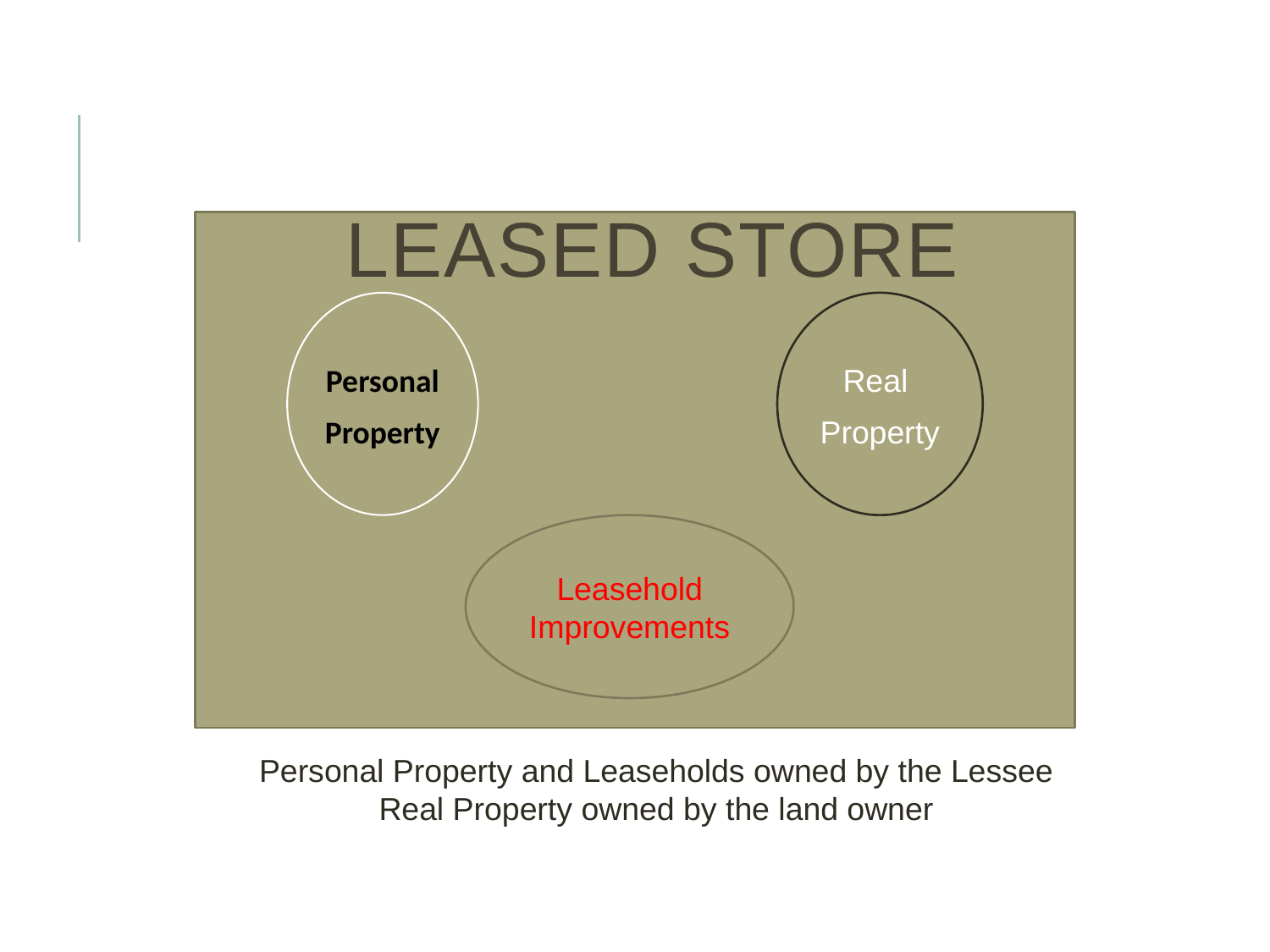

# Leased Store

Personal
Property
Real
Property
Leasehold
Improvements
Personal Property and Leaseholds owned by the Lessee
Real Property owned by the land owner